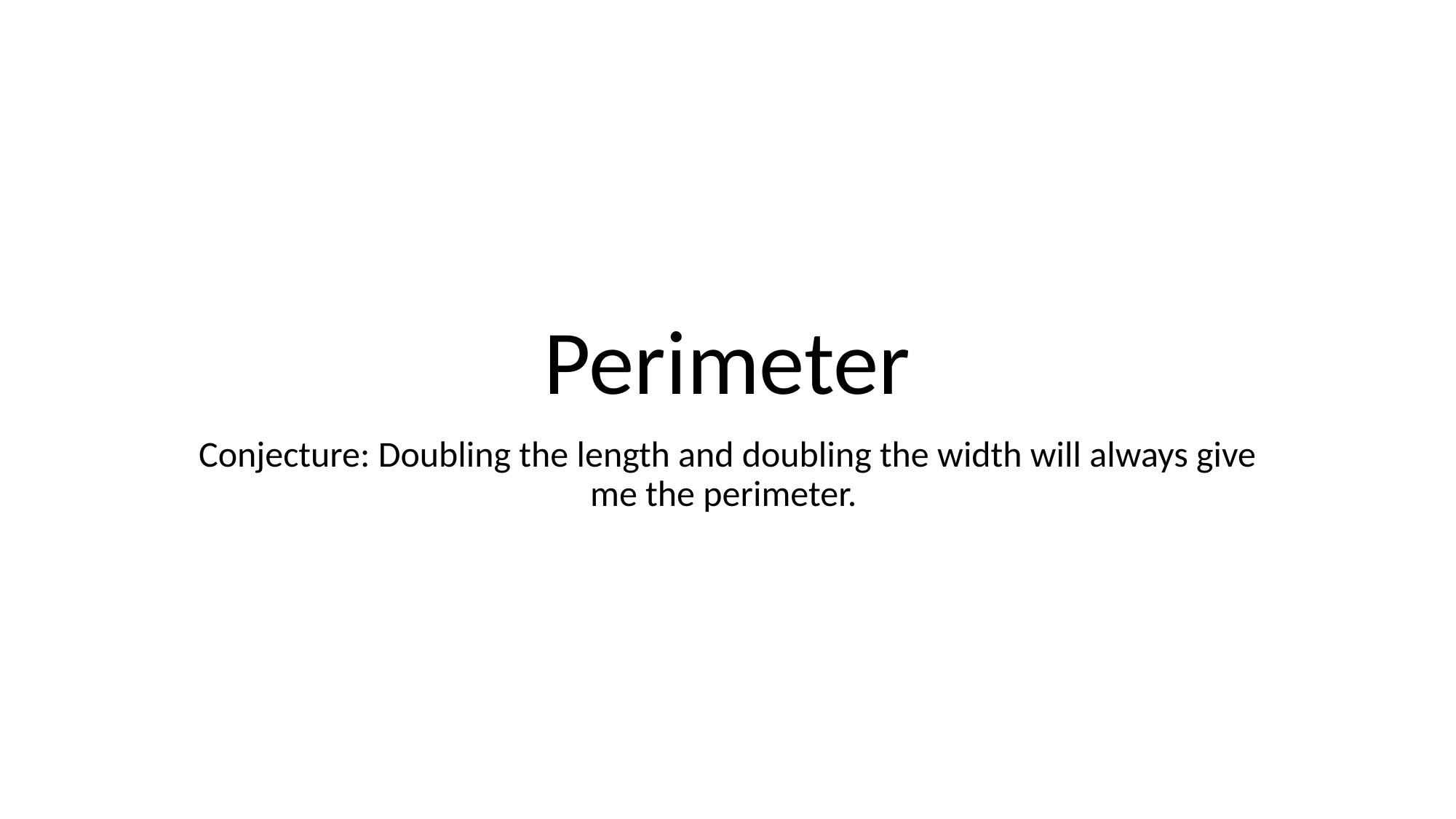

# Perimeter
Conjecture: Doubling the length and doubling the width will always give me the perimeter.